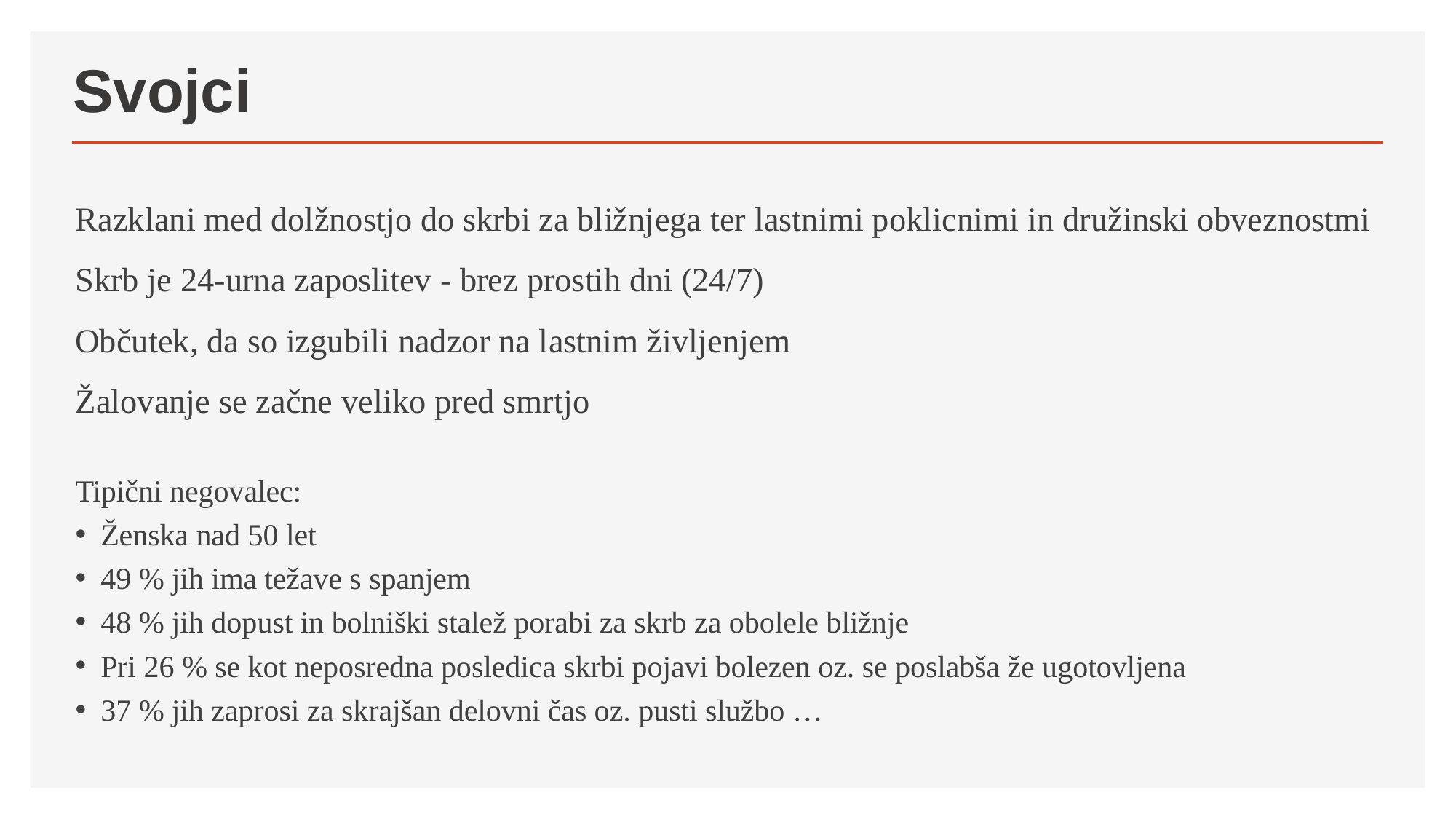

# Svojci
Razklani med dolžnostjo do skrbi za bližnjega ter lastnimi poklicnimi in družinski obveznostmi
Skrb je 24-urna zaposlitev - brez prostih dni (24/7)
Občutek, da so izgubili nadzor na lastnim življenjem
Žalovanje se začne veliko pred smrtjo

Tipični negovalec:
Ženska nad 50 let
49 % jih ima težave s spanjem
48 % jih dopust in bolniški stalež porabi za skrb za obolele bližnje
Pri 26 % se kot neposredna posledica skrbi pojavi bolezen oz. se poslabša že ugotovljena
37 % jih zaprosi za skrajšan delovni čas oz. pusti službo …